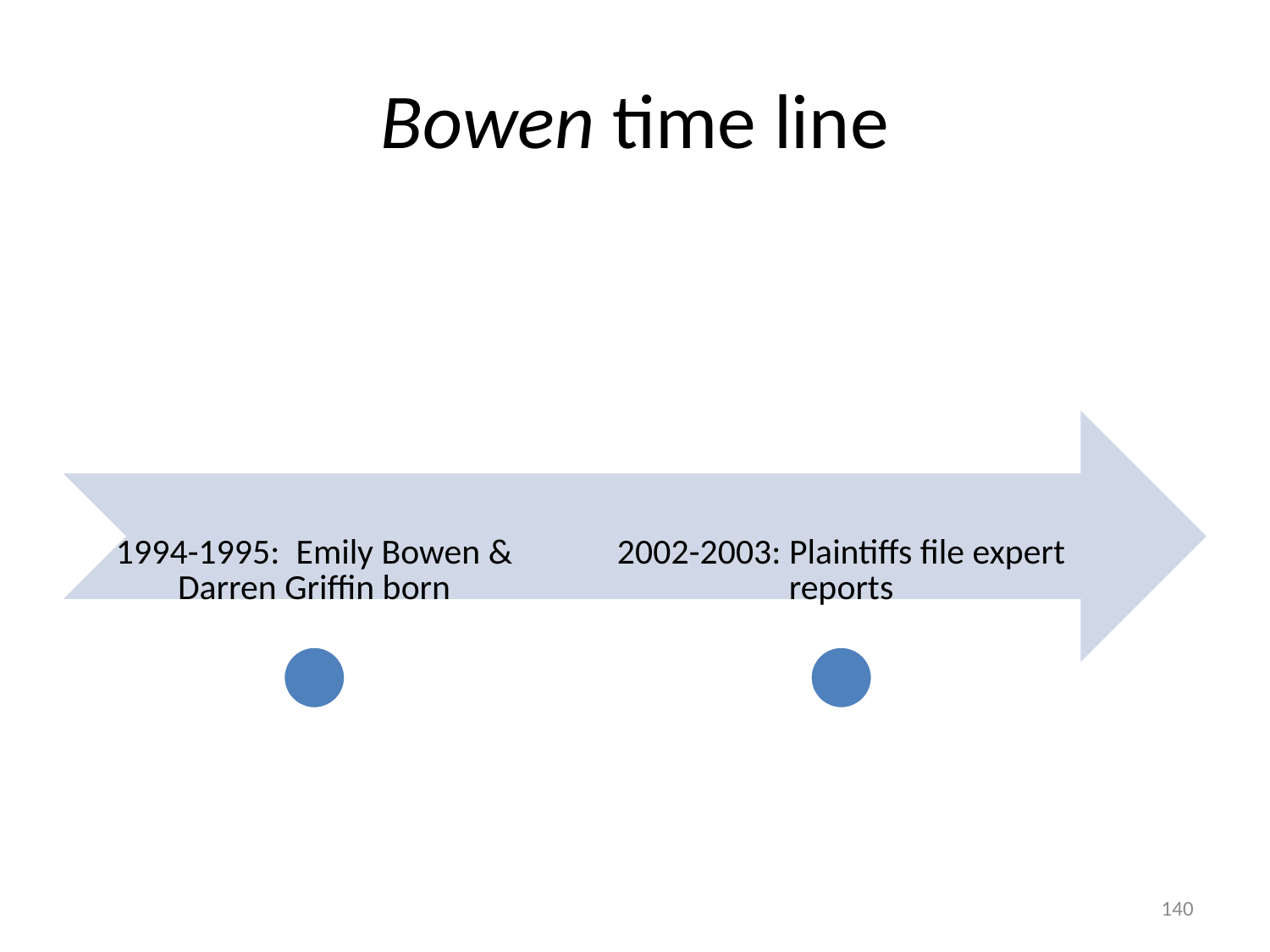

# Bowen time line
1994-1995:  Emily Bowen & Darren Griffin born
2002-2003: Plaintiffs file expert reports
140